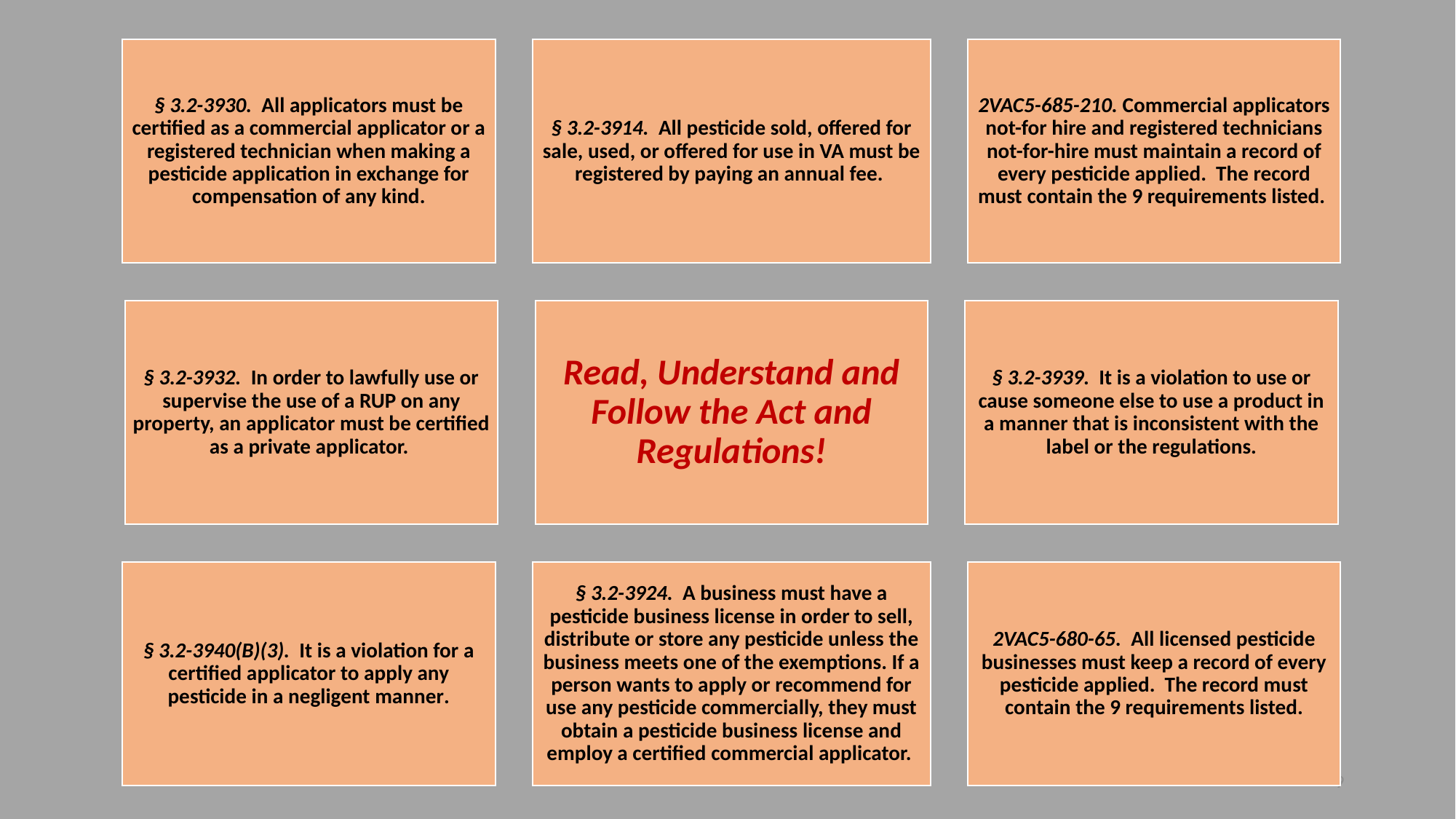

§ 3.2-3930.  All applicators must be certified as a commercial applicator or a registered technician when making a pesticide application in exchange for compensation of any kind.
§ 3.2-3914.  All pesticide sold, offered for sale, used, or offered for use in VA must be registered by paying an annual fee.
2VAC5-685-210. Commercial applicators not-for hire and registered technicians not-for-hire must maintain a record of every pesticide applied.  The record must contain the 9 requirements listed.
§ 3.2-3932.  In order to lawfully use or supervise the use of a RUP on any property, an applicator must be certified as a private applicator.
Read, Understand and Follow the Act and Regulations!
§ 3.2-3939.  It is a violation to use or cause someone else to use a product in a manner that is inconsistent with the label or the regulations.
§ 3.2-3940(B)(3).  It is a violation for a certified applicator to apply any pesticide in a negligent manner.
§ 3.2-3924.  A business must have a pesticide business license in order to sell, distribute or store any pesticide unless the business meets one of the exemptions. If a person wants to apply or recommend for use any pesticide commercially, they must obtain a pesticide business license and employ a certified commercial applicator.
2VAC5-680-65.  All licensed pesticide businesses must keep a record of every pesticide applied.  The record must contain the 9 requirements listed.
9